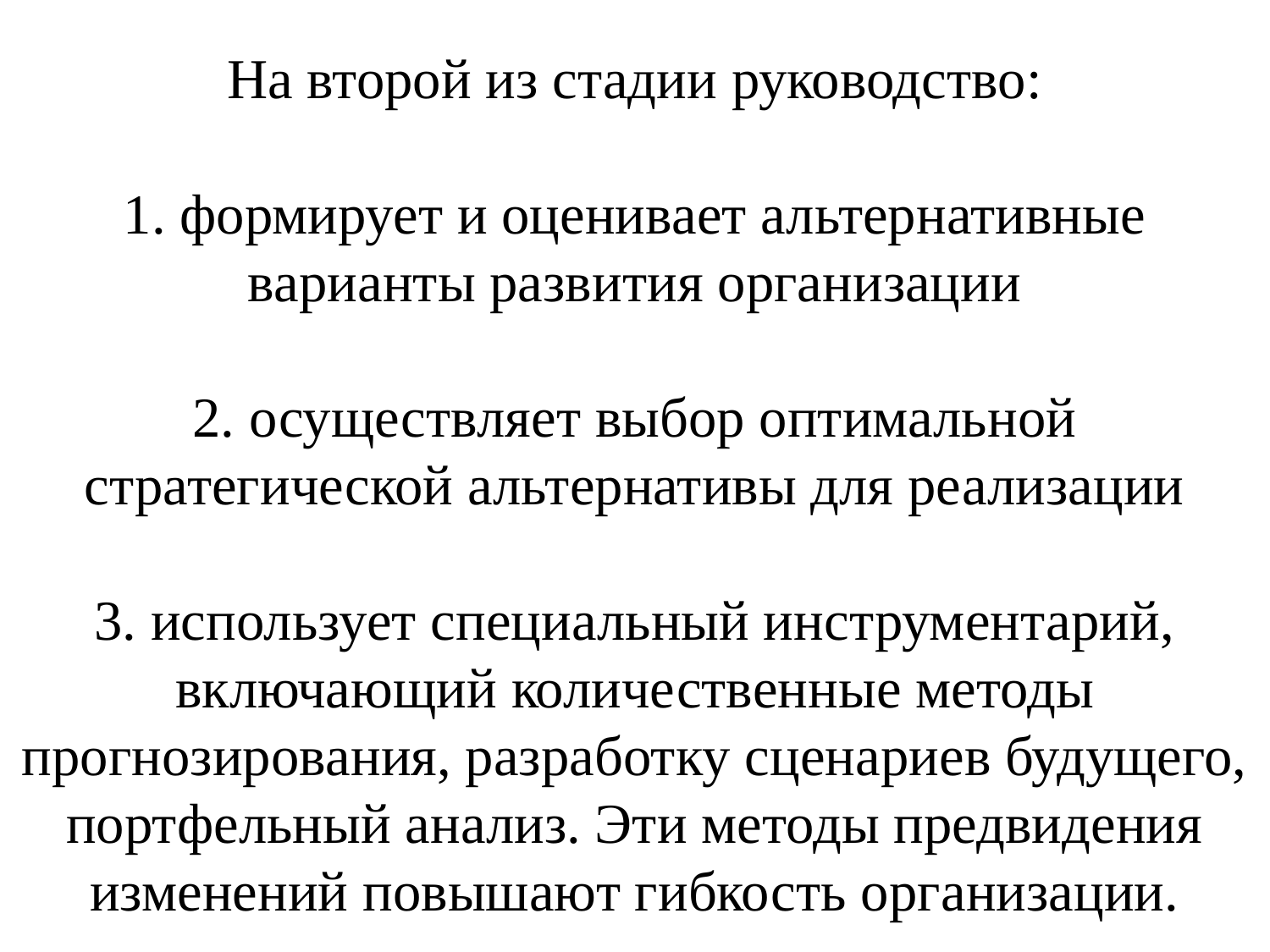

# На второй из стадии руководство: 1. формирует и оценивает альтернативные варианты развития организации 2. осуществляет выбор оптимальной стратегической альтернативы для реализации 3. использует специальный инструментарий, включающий количественные методы прогнозирования, разработку сценариев будущего, портфельный анализ. Эти методы предвидения изменений повышают гибкость организации.